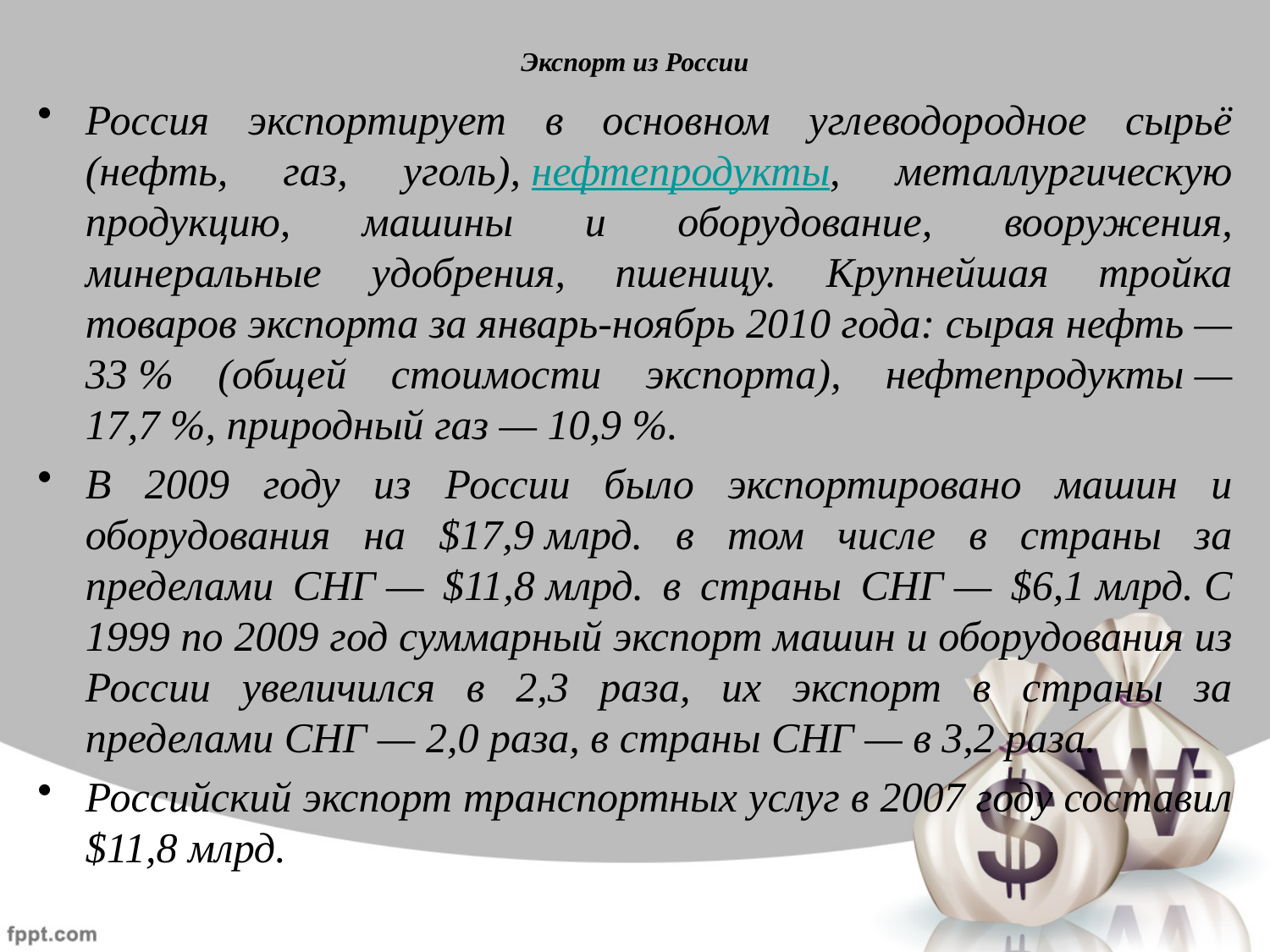

# Экспорт из России
Россия экспортирует в основном углеводородное сырьё (нефть, газ, уголь), нефтепродукты, металлургическую продукцию, машины и оборудование, вооружения, минеральные удобрения, пшеницу. Крупнейшая тройка товаров экспорта за январь-ноябрь 2010 года: сырая нефть — 33 % (общей стоимости экспорта), нефтепродукты — 17,7 %, природный газ — 10,9 %.
В 2009 году из России было экспортировано машин и оборудования на $17,9 млрд. в том числе в страны за пределами СНГ — $11,8 млрд. в страны СНГ — $6,1 млрд. С 1999 по 2009 год суммарный экспорт машин и оборудования из России увеличился в 2,3 раза, их экспорт в страны за пределами СНГ — 2,0 раза, в страны СНГ — в 3,2 раза.
Российский экспорт транспортных услуг в 2007 году составил $11,8 млрд.